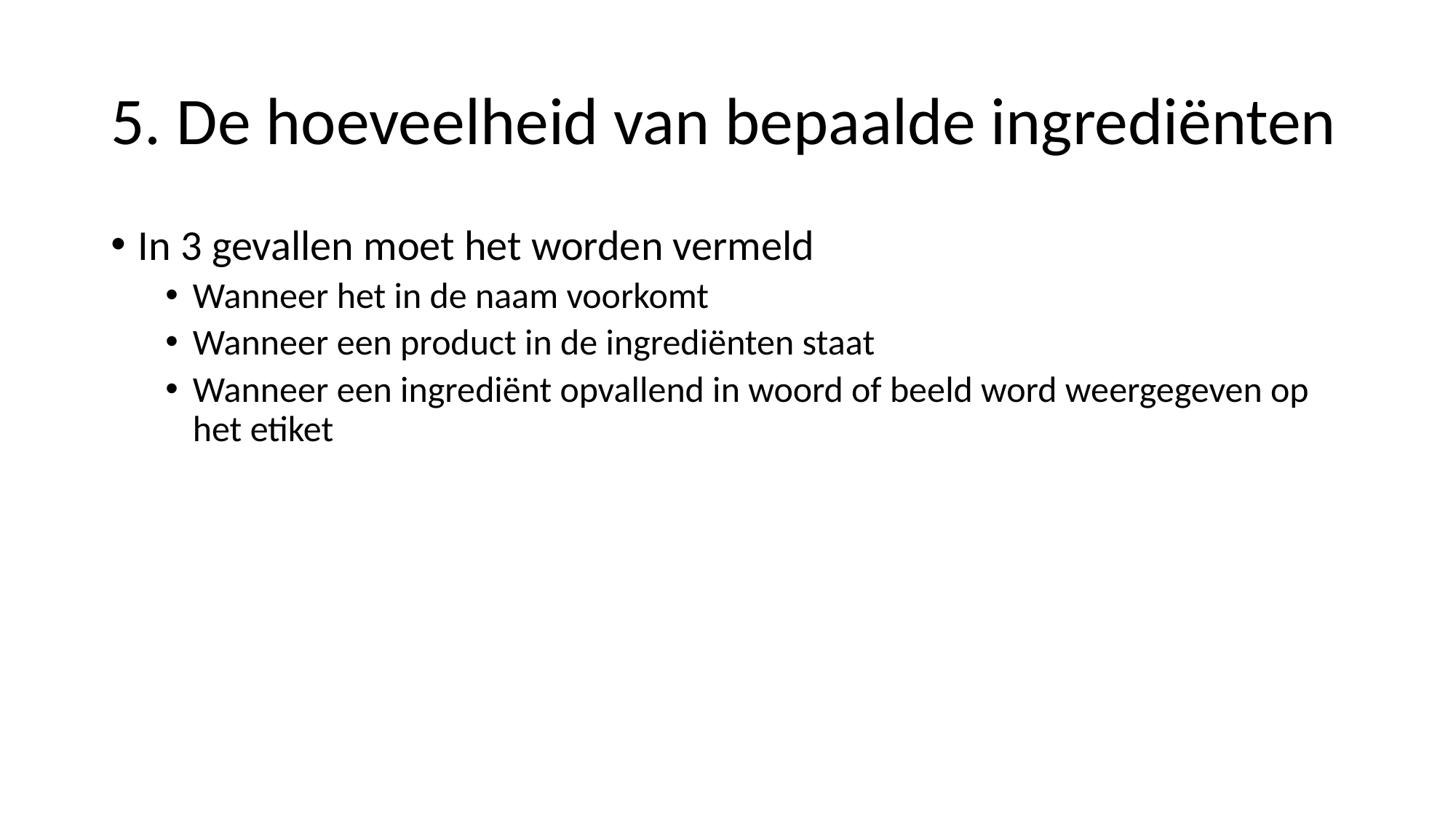

# 5. De hoeveelheid van bepaalde ingrediënten
In 3 gevallen moet het worden vermeld
Wanneer het in de naam voorkomt
Wanneer een product in de ingrediënten staat
Wanneer een ingrediënt opvallend in woord of beeld word weergegeven op het etiket